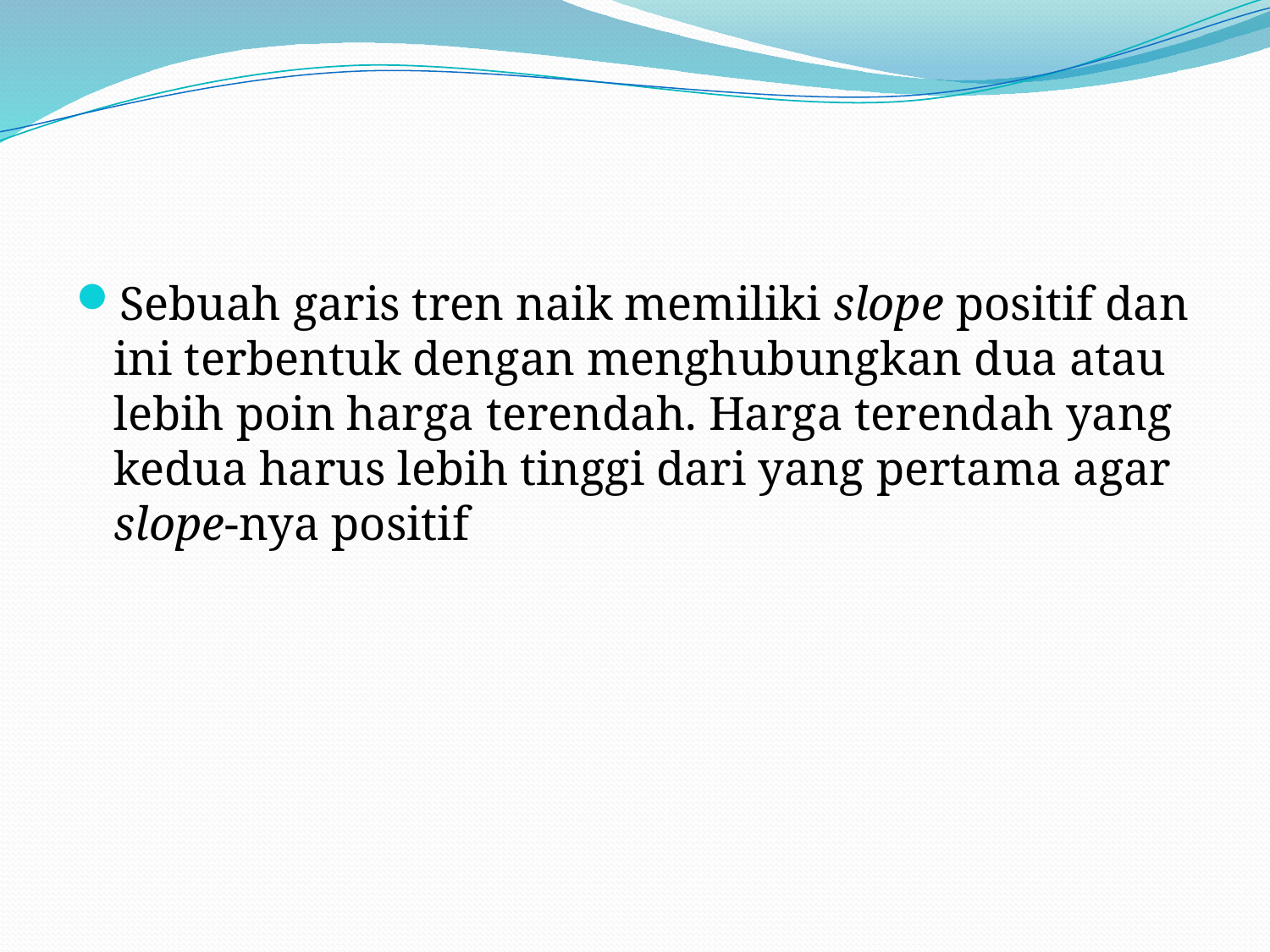

#
Sebuah garis tren naik memiliki slope positif dan ini terbentuk dengan menghubung­kan dua atau lebih poin harga terendah. Harga terendah yang kedua harus lebih tinggi dari yang pertama agar slope-nya positif